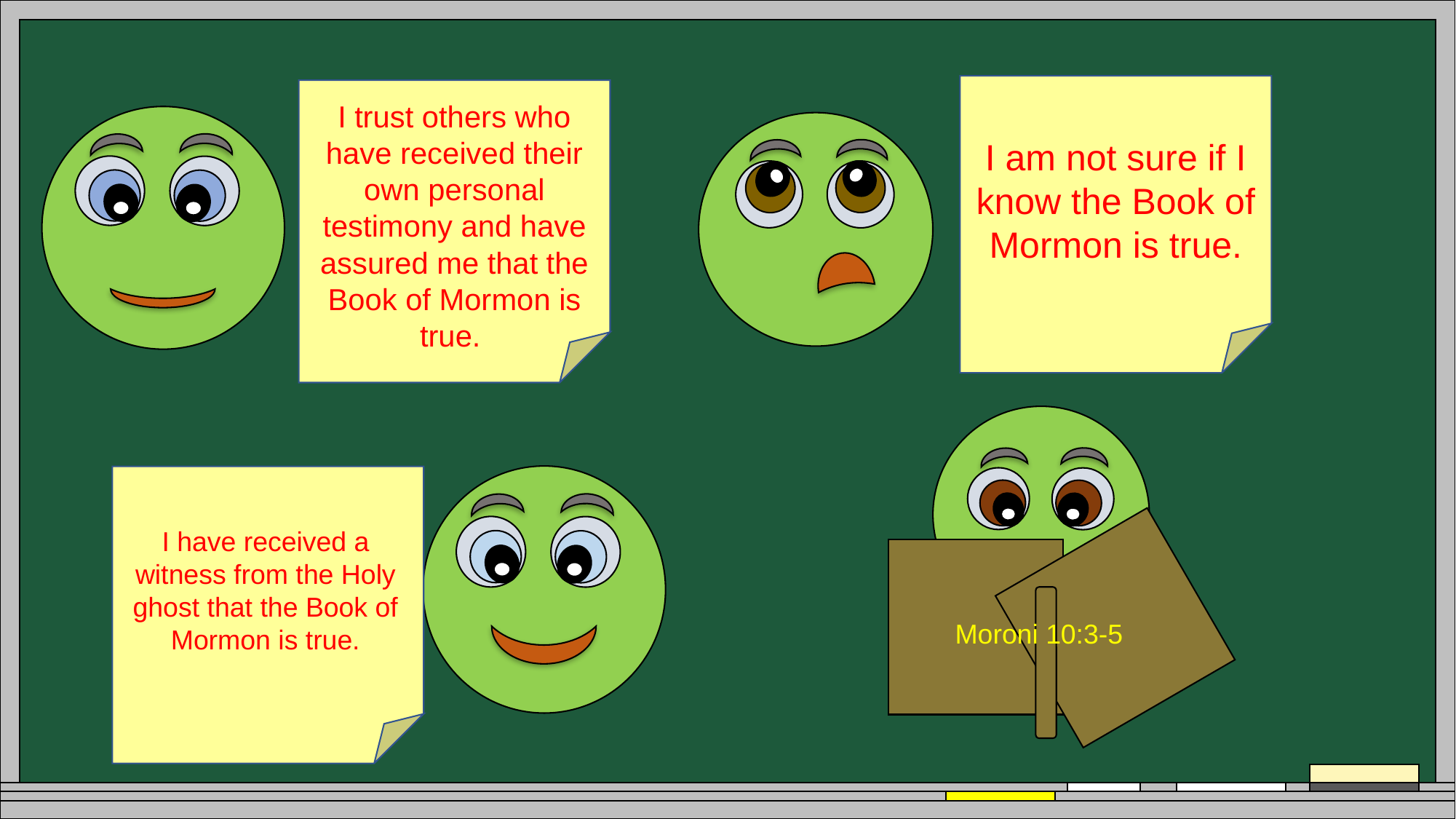

I am not sure if I know the Book of Mormon is true.

I trust others who have received their own personal testimony and have assured me that the Book of Mormon is true.

I have received a witness from the Holy ghost that the Book of Mormon is true.

Moroni 10:3-5